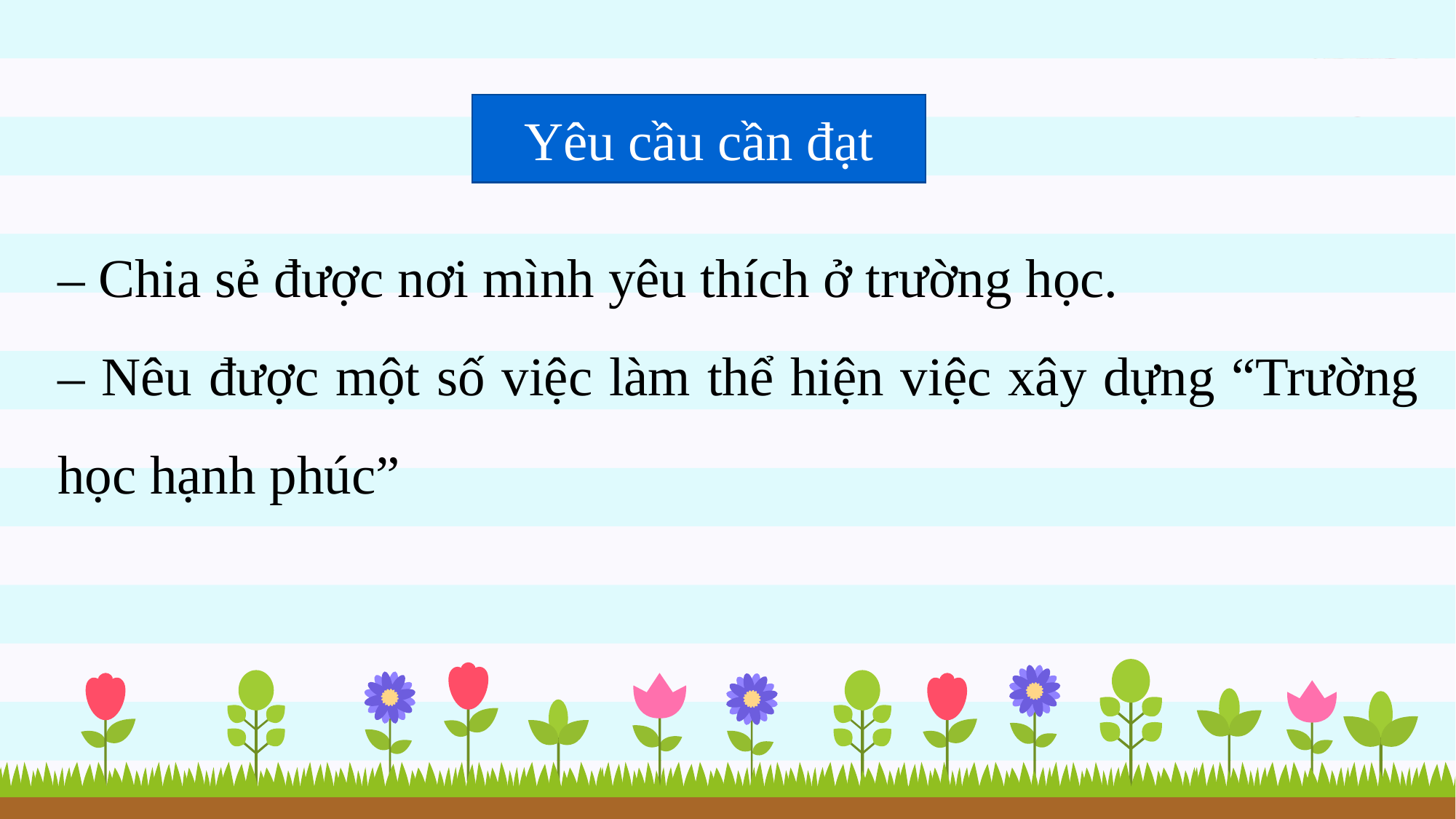

Yêu cầu cần đạt
– Chia sẻ được nơi mình yêu thích ở trường học.
– Nêu được một số việc làm thể hiện việc xây dựng “Trường học hạnh phúc”